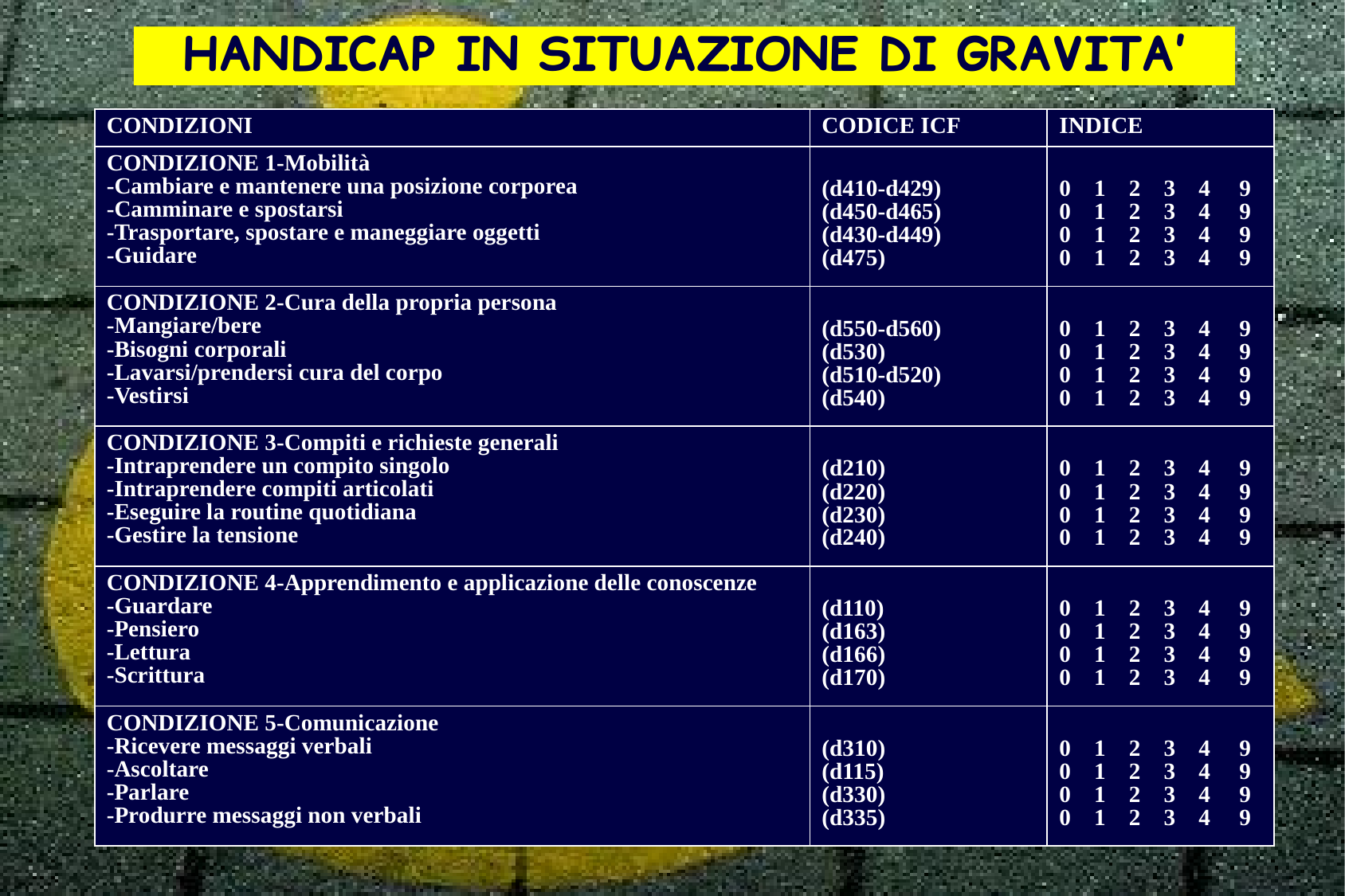

HANDICAP IN SITUAZIONE DI GRAVITA’
| CONDIZIONI | CODICE ICF | INDICE |
| --- | --- | --- |
| CONDIZIONE 1-Mobilità -Cambiare e mantenere una posizione corporea -Camminare e spostarsi -Trasportare, spostare e maneggiare oggetti -Guidare | (d410-d429) (d450-d465) (d430-d449) (d475) | 0 1 2 3 4 9 0 1 2 3 4 9 0 1 2 3 4 9 0 1 2 3 4 9 |
| CONDIZIONE 2-Cura della propria persona -Mangiare/bere -Bisogni corporali -Lavarsi/prendersi cura del corpo -Vestirsi | (d550-d560) (d530) (d510-d520) (d540) | 0 1 2 3 4 9 0 1 2 3 4 9 0 1 2 3 4 9 0 1 2 3 4 9 |
| CONDIZIONE 3-Compiti e richieste generali -Intraprendere un compito singolo -Intraprendere compiti articolati -Eseguire la routine quotidiana -Gestire la tensione | (d210) (d220) (d230) (d240) | 0 1 2 3 4 9 0 1 2 3 4 9 0 1 2 3 4 9 0 1 2 3 4 9 |
| CONDIZIONE 4-Apprendimento e applicazione delle conoscenze -Guardare -Pensiero -Lettura -Scrittura | (d110) (d163) (d166) (d170) | 0 1 2 3 4 9 0 1 2 3 4 9 0 1 2 3 4 9 0 1 2 3 4 9 |
| CONDIZIONE 5-Comunicazione -Ricevere messaggi verbali -Ascoltare -Parlare -Produrre messaggi non verbali | (d310) (d115) (d330) (d335) | 0 1 2 3 4 9 0 1 2 3 4 9 0 1 2 3 4 9 0 1 2 3 4 9 |
|  |  |  |